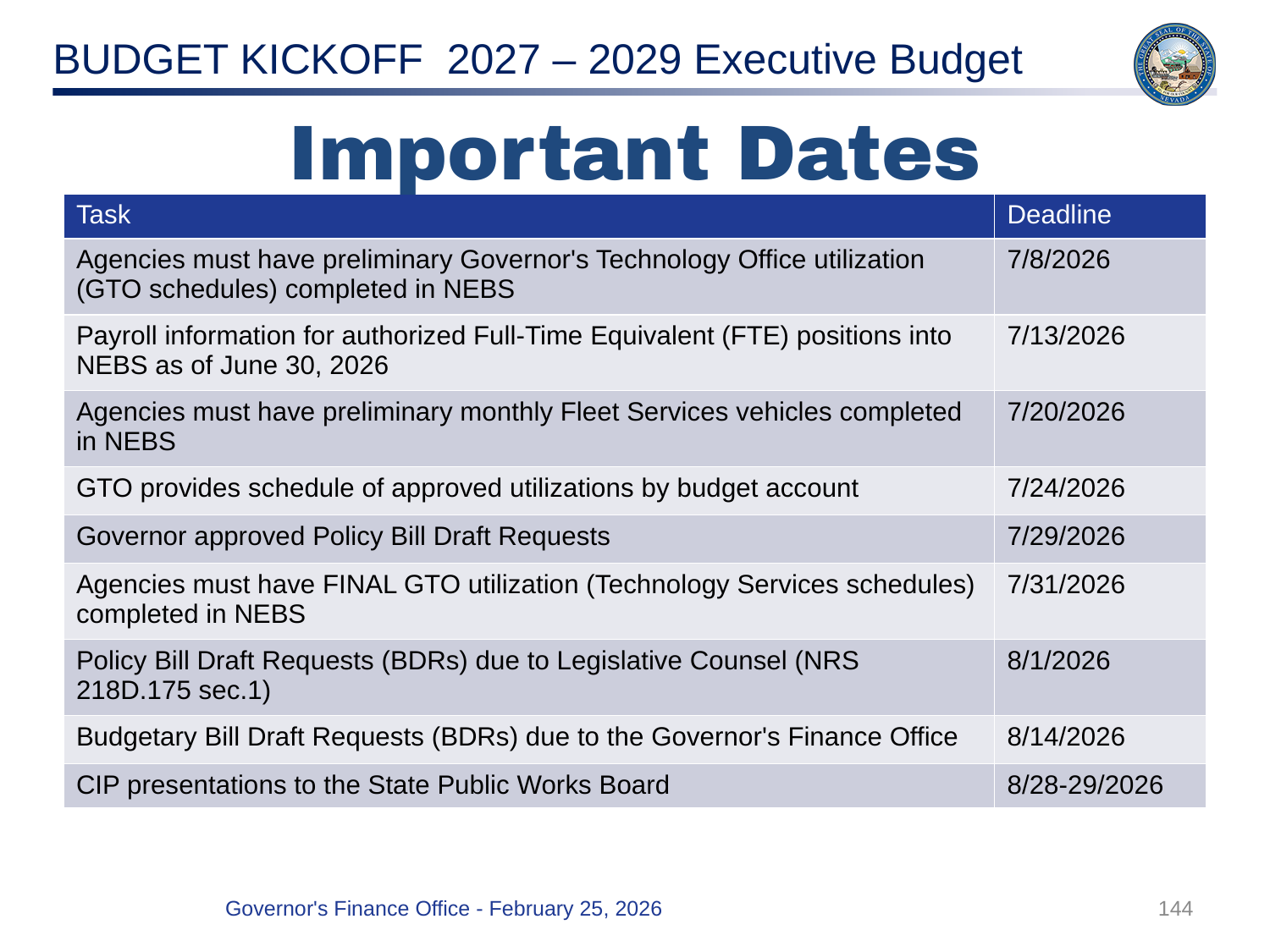

# Important Dates
| Task | Deadline |
| --- | --- |
| Agencies must have preliminary Governor's Technology Office utilization (GTO schedules) completed in NEBS | 7/8/2026 |
| Payroll information for authorized Full-Time Equivalent (FTE) positions into NEBS as of June 30, 2026 | 7/13/2026 |
| Agencies must have preliminary monthly Fleet Services vehicles completed in NEBS | 7/20/2026 |
| GTO provides schedule of approved utilizations by budget account | 7/24/2026 |
| Governor approved Policy Bill Draft Requests | 7/29/2026 |
| Agencies must have FINAL GTO utilization (Technology Services schedules) completed in NEBS | 7/31/2026 |
| Policy Bill Draft Requests (BDRs) due to Legislative Counsel (NRS 218D.175 sec.1) | 8/1/2026 |
| Budgetary Bill Draft Requests (BDRs) due to the Governor's Finance Office | 8/14/2026 |
| CIP presentations to the State Public Works Board | 8/28-29/2026 |
144
Governor's Finance Office - February 25, 2026